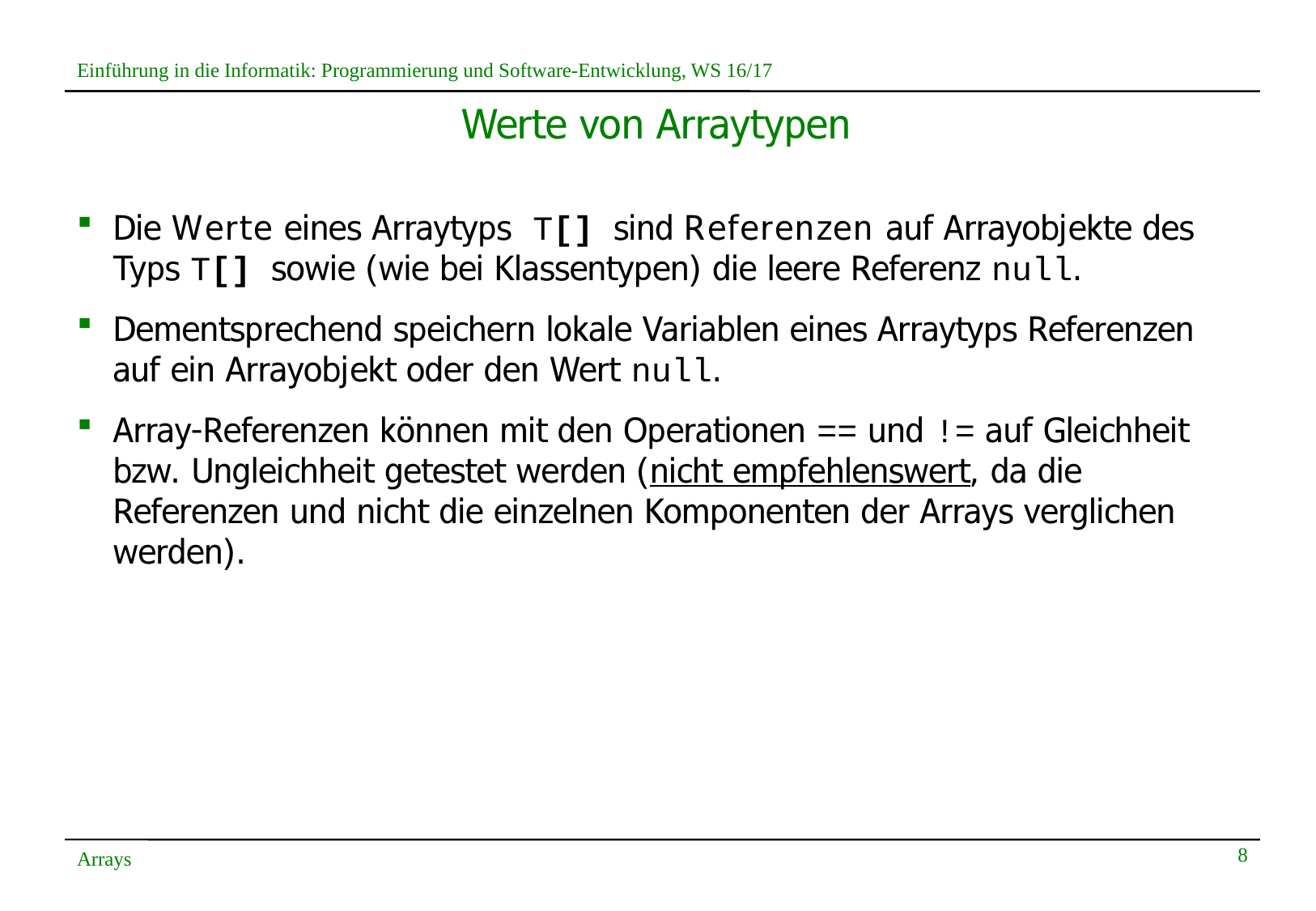

# Werte von Arraytypen

Die Werte eines Arraytyps  T[] sind Referenzen auf Arrayobjekte des Typs T[] sowie (wie bei Klassentypen) die leere Referenz null.
Dementsprechend speichern lokale Variablen eines Arraytyps Referenzen auf ein Arrayobjekt oder den Wert null.
Array-Referenzen können mit den Operationen == und != auf Gleichheit bzw. Ungleichheit getestet werden (nicht empfehlenswert, da die Referenzen und nicht die einzelnen Komponenten der Arrays verglichen werden).
8
Arrays